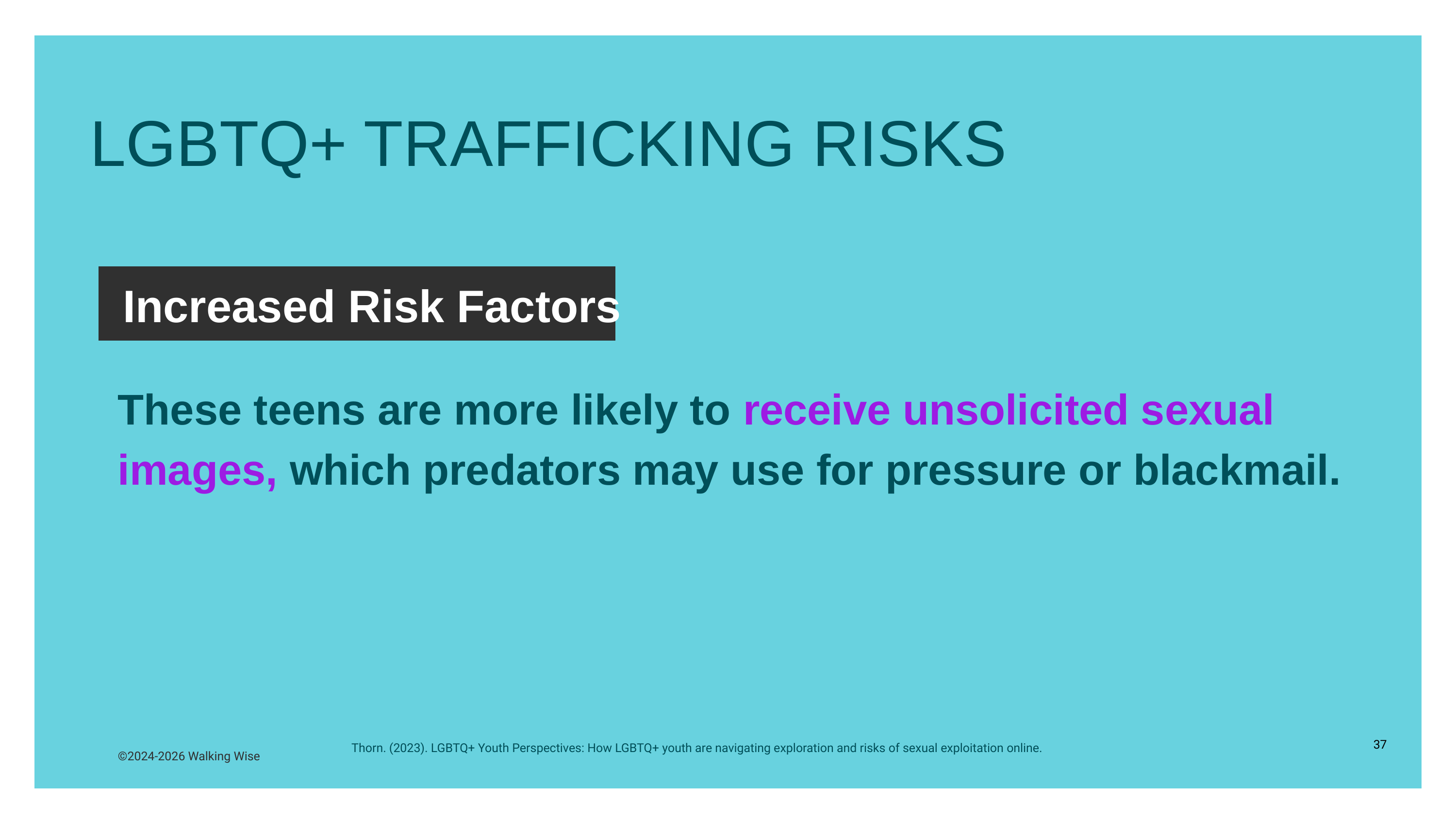

LGBTQ+ TRAFFICKING RISKS

Increased Risk Factors
These teens are more likely to receive unsolicited sexual images, which predators may use for pressure or blackmail.
37
Thorn. (2023). LGBTQ+ Youth Perspectives: How LGBTQ+ youth are navigating exploration and risks of sexual exploitation online.
©2024-2026 Walking Wise